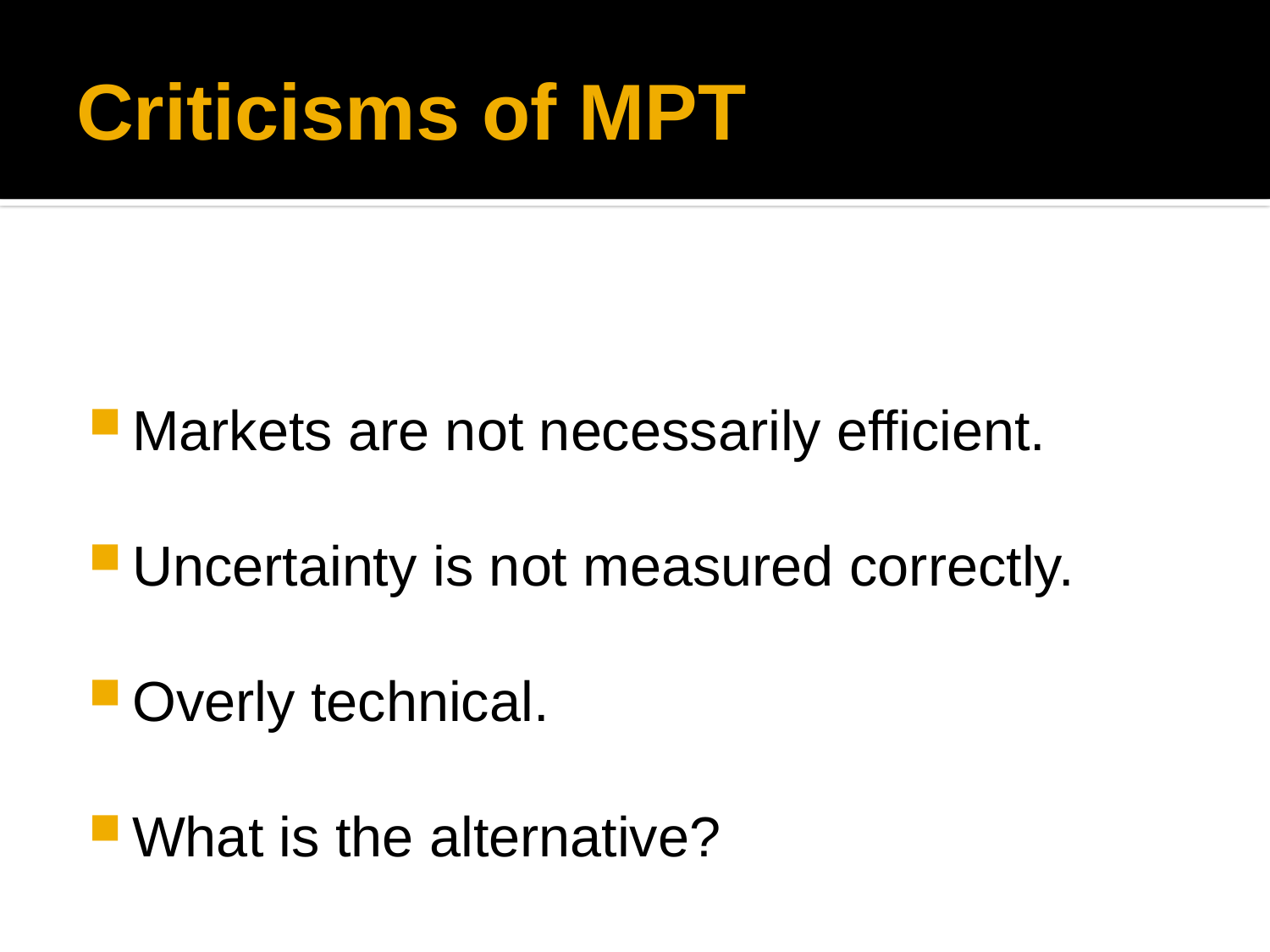

# Criticisms of MPT

Markets are not necessarily efficient.

Uncertainty is not measured correctly.

Overly technical.

What is the alternative?